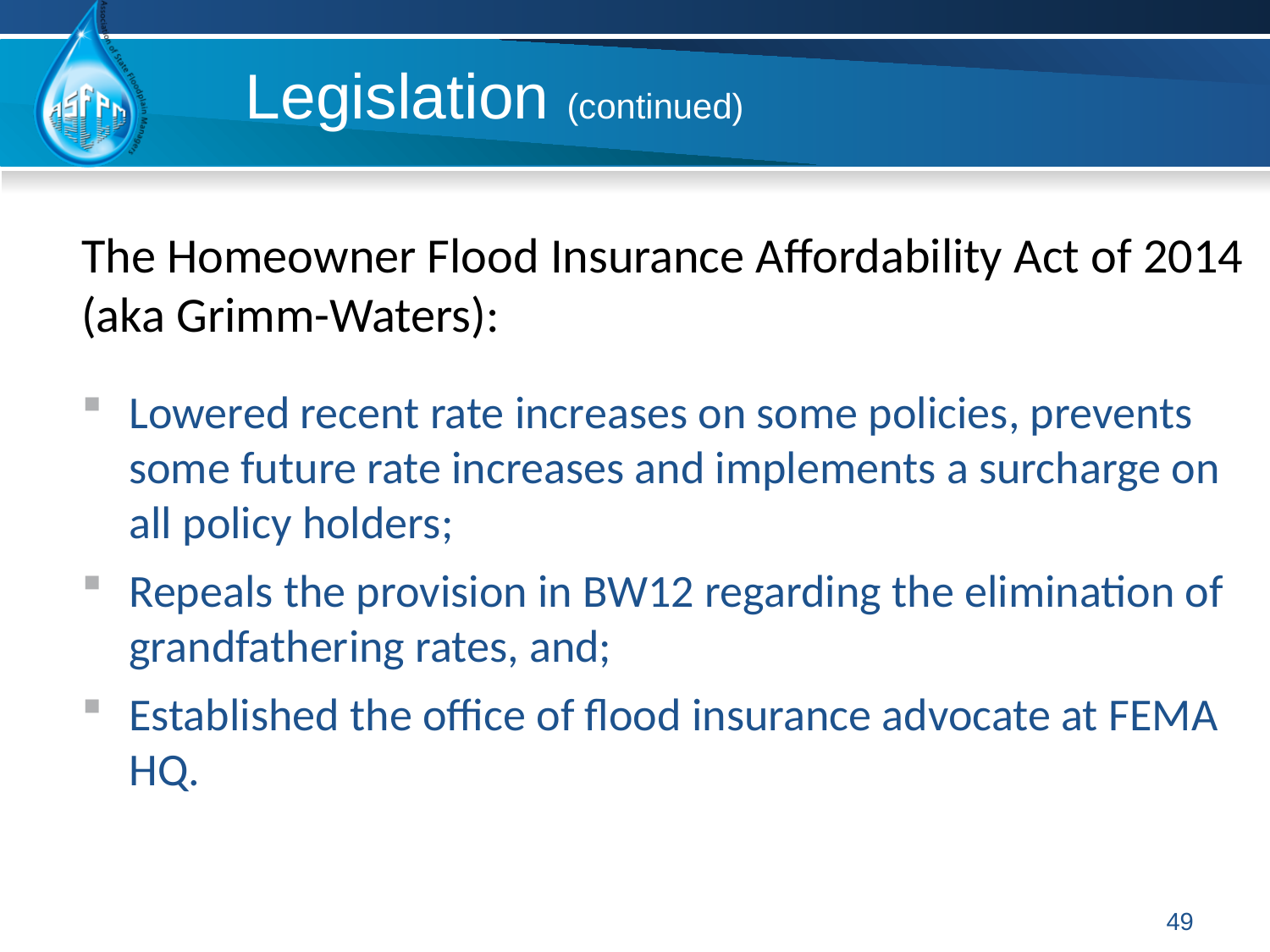

Legislation (continued)

The Homeowner Flood Insurance Affordability Act of 2014 (aka Grimm-Waters):

Lowered recent rate increases on some policies, prevents some future rate increases and implements a surcharge on all policy holders;
Repeals the provision in BW12 regarding the elimination of grandfathering rates, and;
Established the office of flood insurance advocate at FEMA HQ.

49